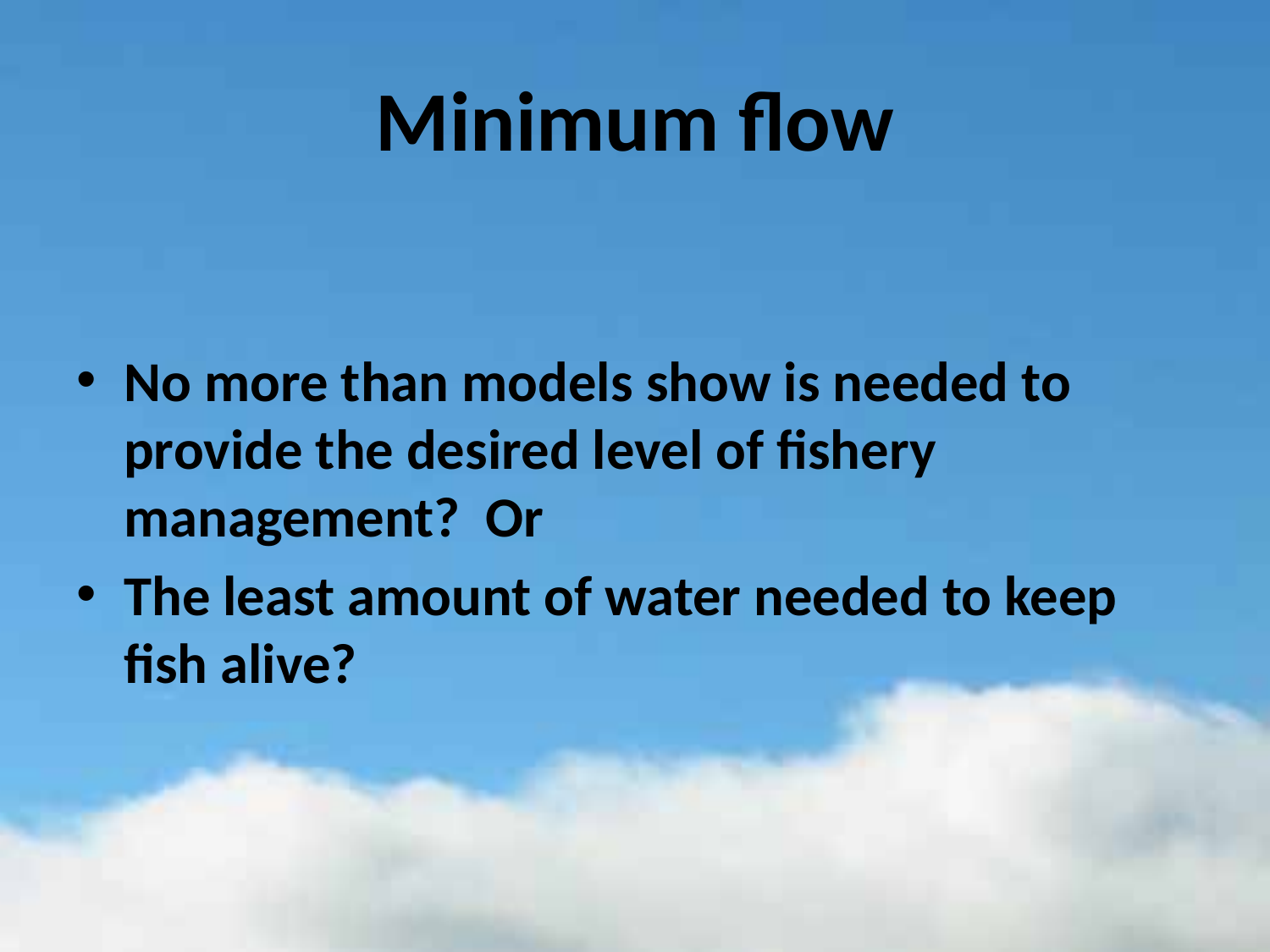

# Minimum flow
No more than models show is needed to provide the desired level of fishery management?  Or
The least amount of water needed to keep fish alive?